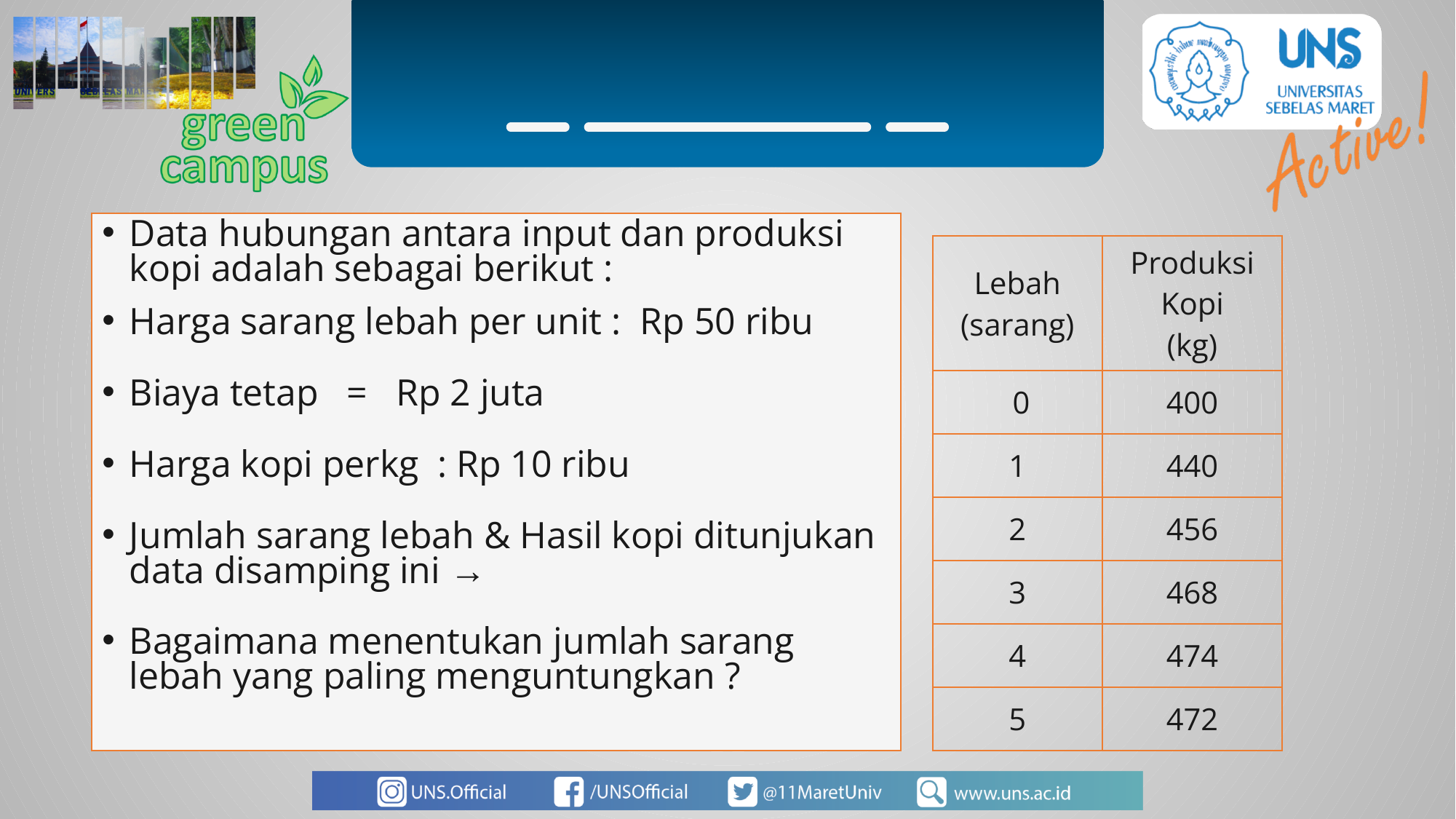

Data hubungan antara input dan produksi kopi adalah sebagai berikut :
Harga sarang lebah per unit :  Rp 50 ribu
Biaya tetap   =   Rp 2 juta
Harga kopi perkg  : Rp 10 ribu
Jumlah sarang lebah & Hasil kopi ditunjukan data disamping ini →
Bagaimana menentukan jumlah sarang lebah yang paling menguntungkan ?

| Lebah (sarang) | Produksi Kopi (kg) |
| --- | --- |
| 0 | 400 |
| 1 | 440 |
| 2 | 456 |
| 3 | 468 |
| 4 | 474 |
| 5 | 472 |